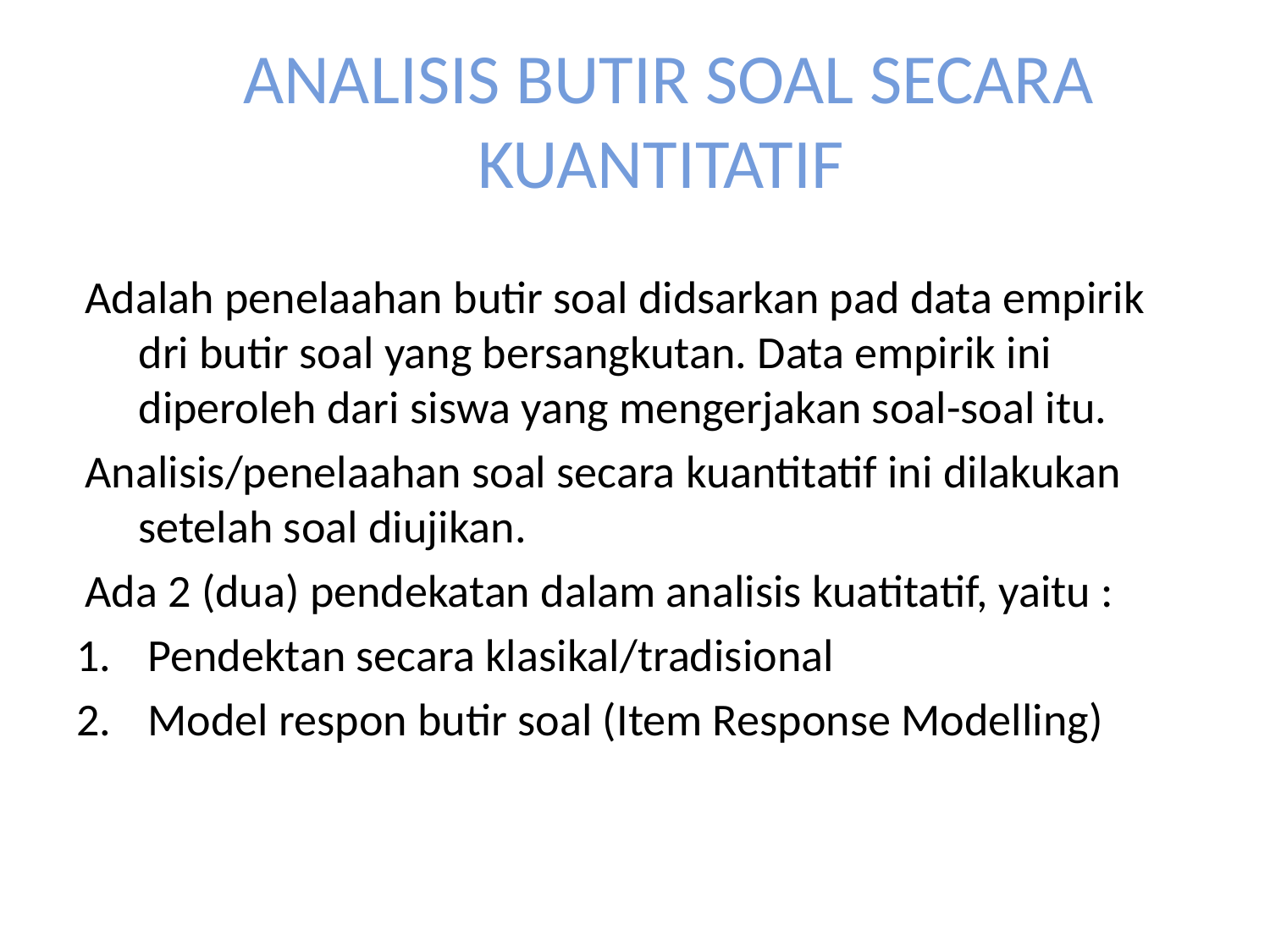

# ANALISIS BUTIR SOAL SECARA KUANTITATIF
Adalah penelaahan butir soal didsarkan pad data empirik dri butir soal yang bersangkutan. Data empirik ini diperoleh dari siswa yang mengerjakan soal-soal itu.
Analisis/penelaahan soal secara kuantitatif ini dilakukan setelah soal diujikan.
Ada 2 (dua) pendekatan dalam analisis kuatitatif, yaitu :
Pendektan secara klasikal/tradisional
Model respon butir soal (Item Response Modelling)